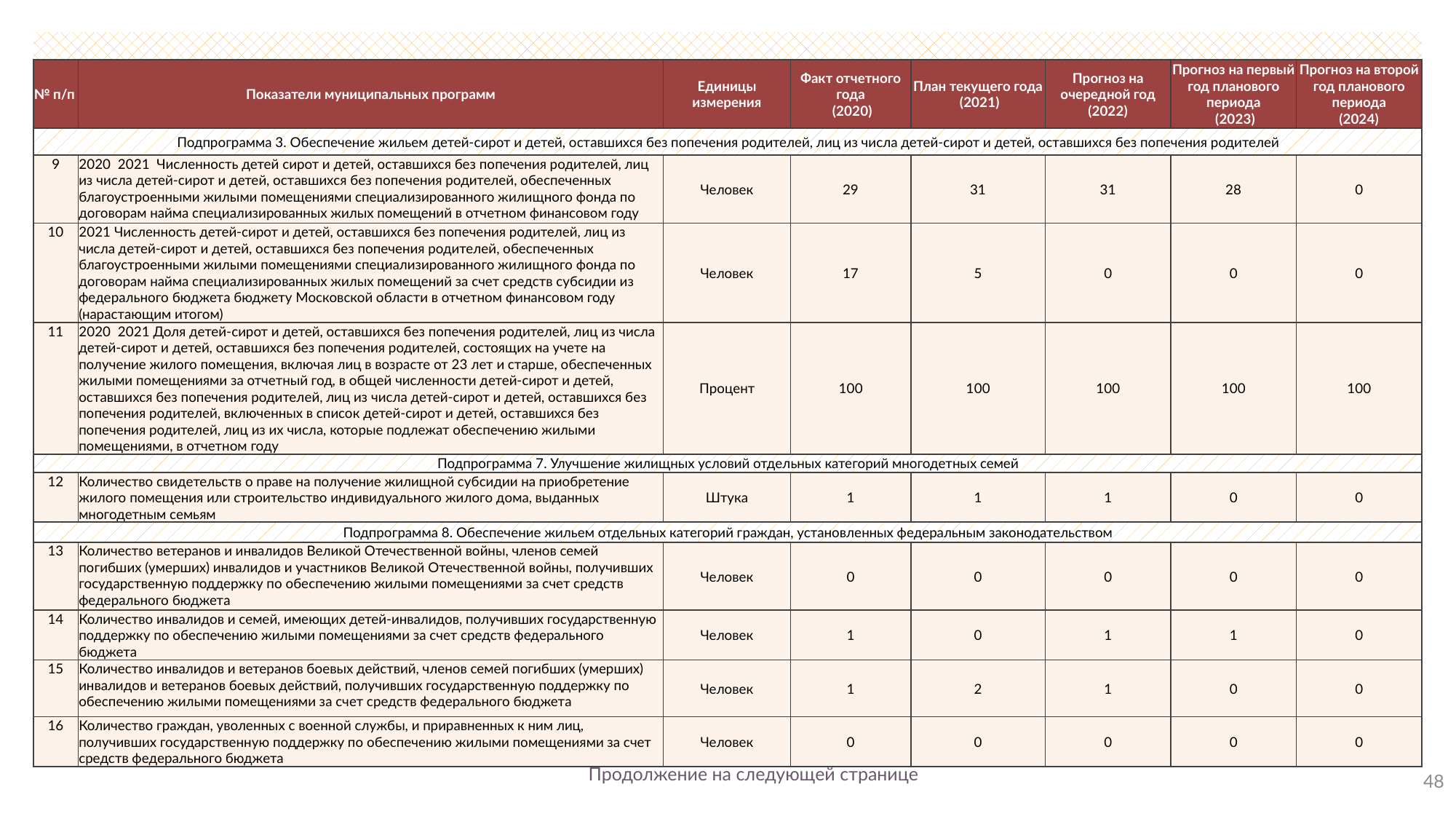

| № п/п | Показатели муниципальных программ | Единицы измерения | Факт отчетного года (2020) | План текущего года (2021) | Прогноз на очередной год (2022) | Прогноз на первый год планового периода (2023) | Прогноз на второй год планового периода (2024) |
| --- | --- | --- | --- | --- | --- | --- | --- |
| Подпрограмма 3. Обеспечение жильем детей-сирот и детей, оставшихся без попечения родителей, лиц из числа детей-сирот и детей, оставшихся без попечения родителей |  |  |  |  |  |  |  |
| 9 | 2020 2021 Численность детей сирот и детей, оставшихся без попечения родителей, лиц из числа детей-сирот и детей, оставшихся без попечения родителей, обеспеченных благоустроенными жилыми помещениями специализированного жилищного фонда по договорам найма специализированных жилых помещений в отчетном финансовом году | Человек | 29 | 31 | 31 | 28 | 0 |
| 10 | 2021 Численность детей-сирот и детей, оставшихся без попечения родителей, лиц из числа детей-сирот и детей, оставшихся без попечения родителей, обеспеченных благоустроенными жилыми помещениями специализированного жилищного фонда по договорам найма специализированных жилых помещений за счет средств субсидии из федерального бюджета бюджету Московской области в отчетном финансовом году (нарастающим итогом) | Человек | 17 | 5 | 0 | 0 | 0 |
| 11 | 2020 2021 Доля детей-сирот и детей, оставшихся без попечения родителей, лиц из числа детей-сирот и детей, оставшихся без попечения родителей, состоящих на учете на получение жилого помещения, включая лиц в возрасте от 23 лет и старше, обеспеченных жилыми помещениями за отчетный год, в общей численности детей-сирот и детей, оставшихся без попечения родителей, лиц из числа детей-сирот и детей, оставшихся без попечения родителей, включенных в список детей-сирот и детей, оставшихся без попечения родителей, лиц из их числа, которые подлежат обеспечению жилыми помещениями, в отчетном году | Процент | 100 | 100 | 100 | 100 | 100 |
| Подпрограмма 7. Улучшение жилищных условий отдельных категорий многодетных семей |  |  |  |  |  |  |  |
| 12 | Количество свидетельств о праве на получение жилищной субсидии на приобретение жилого помещения или строительство индивидуального жилого дома, выданных многодетным семьям | Штука | 1 | 1 | 1 | 0 | 0 |
| Подпрограмма 8. Обеспечение жильем отдельных категорий граждан, установленных федеральным законодательством |  |  |  |  |  |  |  |
| 13 | Количество ветеранов и инвалидов Великой Отечественной войны, членов семей погибших (умерших) инвалидов и участников Великой Отечественной войны, получивших государственную поддержку по обеспечению жилыми помещениями за счет средств федерального бюджета | Человек | 0 | 0 | 0 | 0 | 0 |
| 14 | Количество инвалидов и семей, имеющих детей-инвалидов, получивших государственную поддержку по обеспечению жилыми помещениями за счет средств федерального бюджета | Человек | 1 | 0 | 1 | 1 | 0 |
| 15 | Количество инвалидов и ветеранов боевых действий, членов семей погибших (умерших) инвалидов и ветеранов боевых действий, получивших государственную поддержку по обеспечению жилыми помещениями за счет средств федерального бюджета | Человек | 1 | 2 | 1 | 0 | 0 |
| 16 | Количество граждан, уволенных с военной службы, и приравненных к ним лиц, получивших государственную поддержку по обеспечению жилыми помещениями за счет средств федерального бюджета | Человек | 0 | 0 | 0 | 0 | 0 |

Продолжение на следующей странице
48